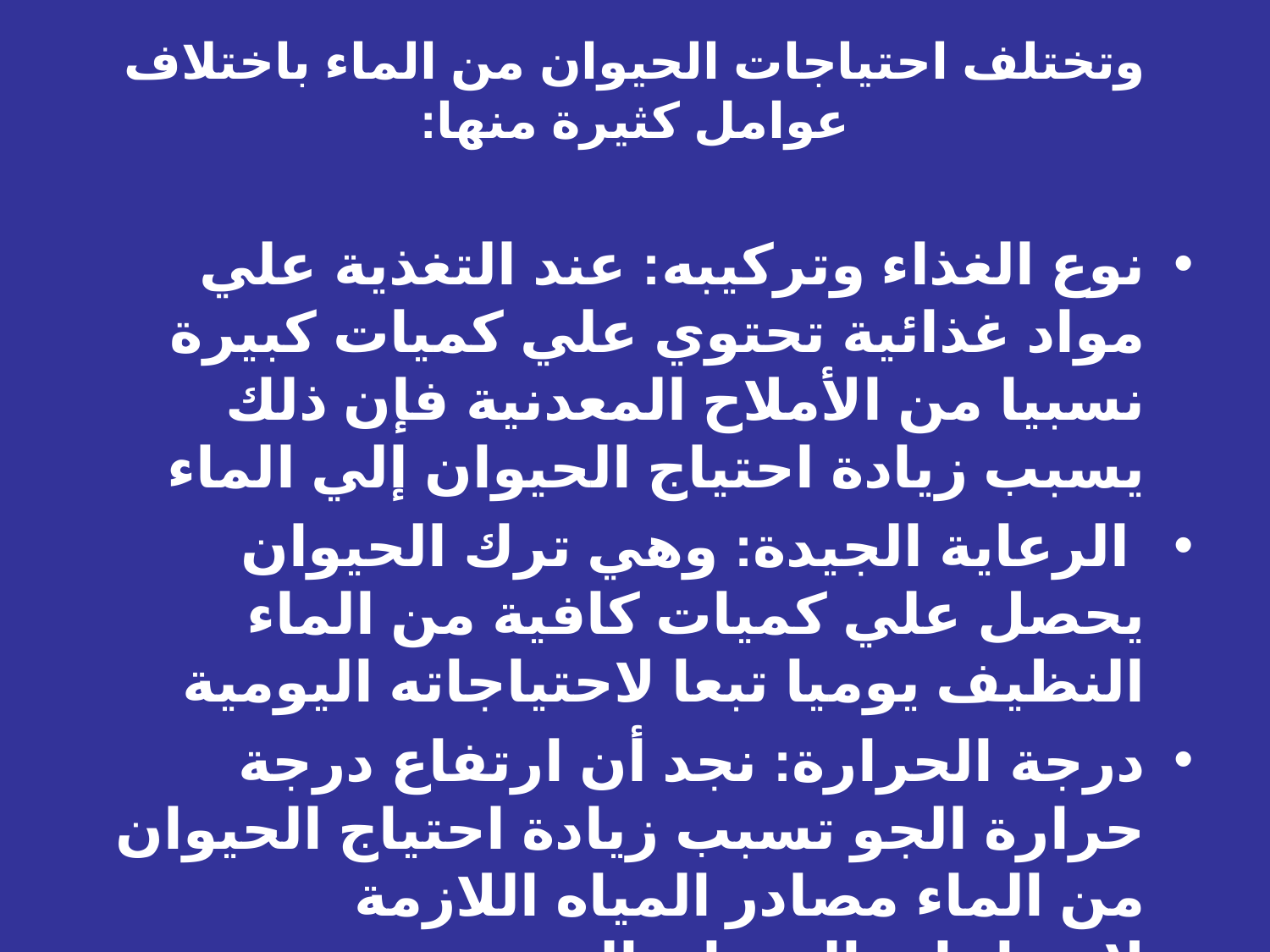

# وتختلف احتياجات الحيوان من الماء باختلاف عوامل كثيرة منها:
نوع الغذاء وتركيبه: عند التغذية علي مواد غذائية تحتوي علي كميات كبيرة نسبيا من الأملاح المعدنية فإن ذلك يسبب زيادة احتياج الحيوان إلي الماء
 الرعاية الجيدة: وهي ترك الحيوان يحصل علي كميات كافية من الماء النظيف يوميا تبعا لاحتياجاته اليومية
درجة الحرارة: نجد أن ارتفاع درجة حرارة الجو تسبب زيادة احتياج الحيوان من الماء مصادر المياه اللازمة لاحتياجات الحيوان اليومية هي: